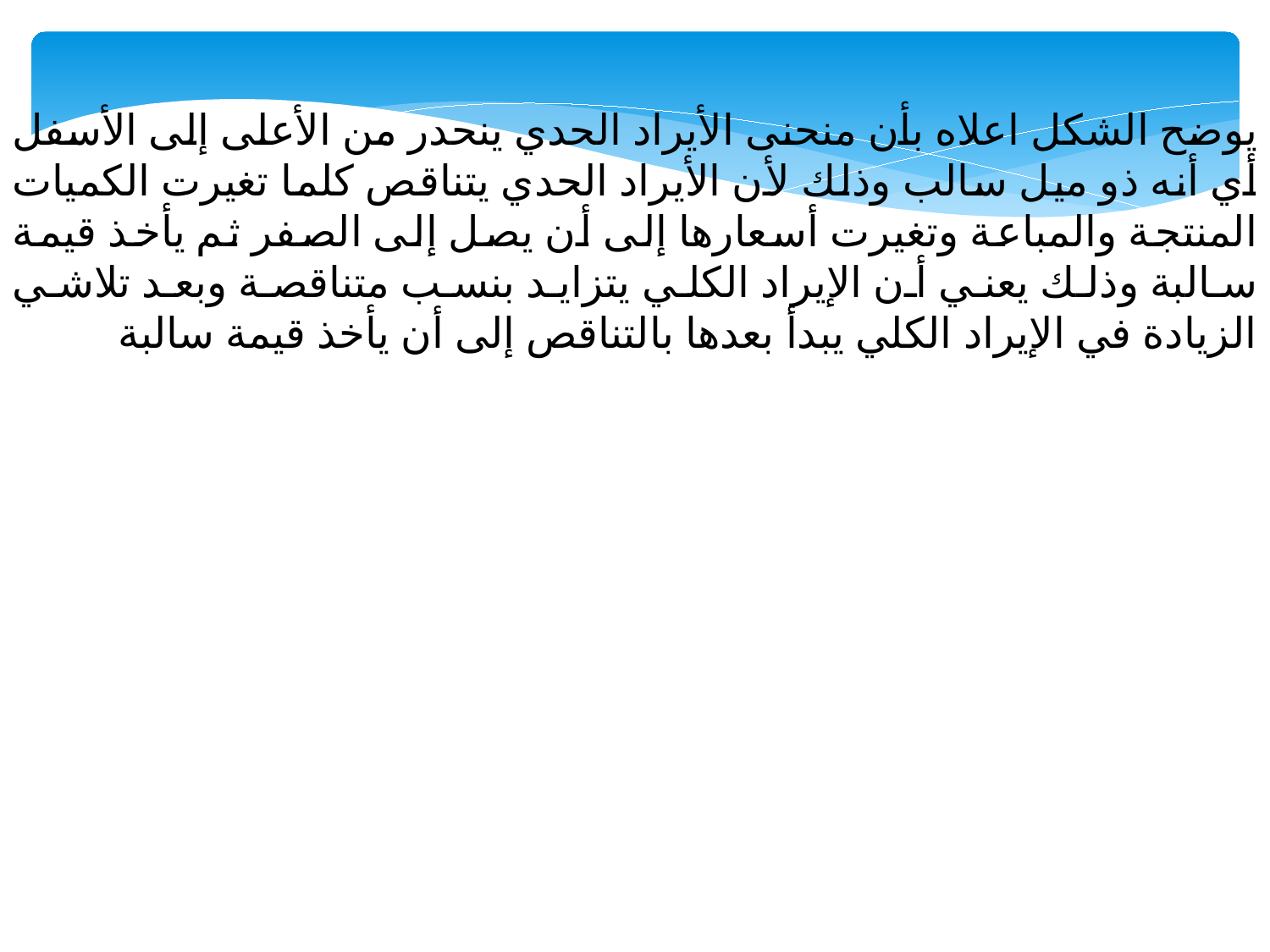

يوضح الشكل اعلاه بأن منحنى الأيراد الحدي ينحدر من الأعلى إلى الأسفل أي أنه ذو ميل سالب وذلك لأن الأيراد الحدي يتناقص كلما تغيرت الكميات المنتجة والمباعة وتغيرت أسعارها إلى أن يصل إلى الصفر ثم يأخذ قيمة سالبة وذلك يعني أن الإيراد الكلي يتزايد بنسب متناقصة وبعد تلاشي الزيادة في الإيراد الكلي يبدأ بعدها بالتناقص إلى أن يأخذ قيمة سالبة